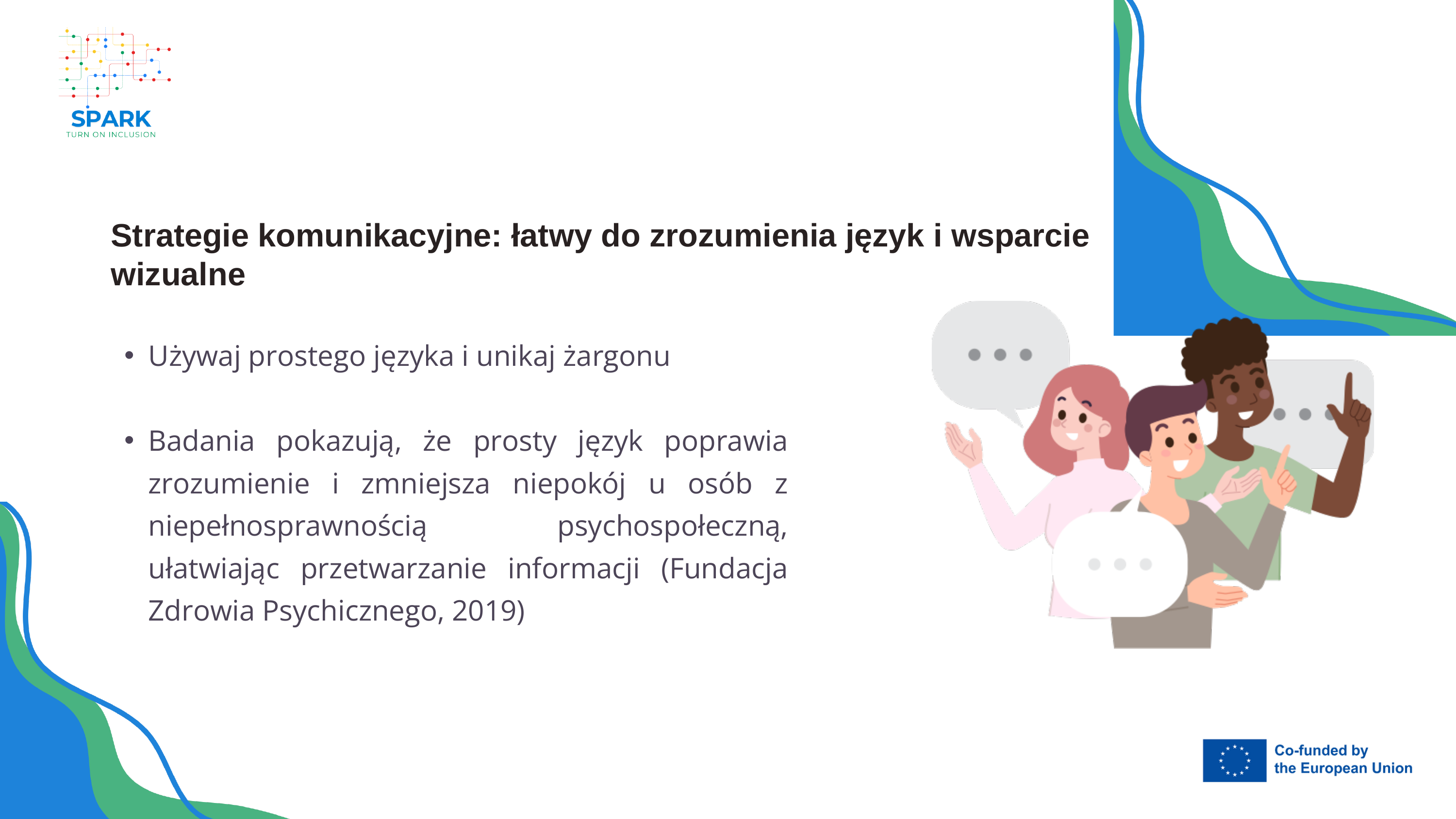

Strategie komunikacyjne: łatwy do zrozumienia język i wsparcie wizualne

Używaj prostego języka i unikaj żargonu

Badania pokazują, że prosty język poprawia zrozumienie i zmniejsza niepokój u osób z niepełnosprawnością psychospołeczną, ułatwiając przetwarzanie informacji (Fundacja Zdrowia Psychicznego, 2019)